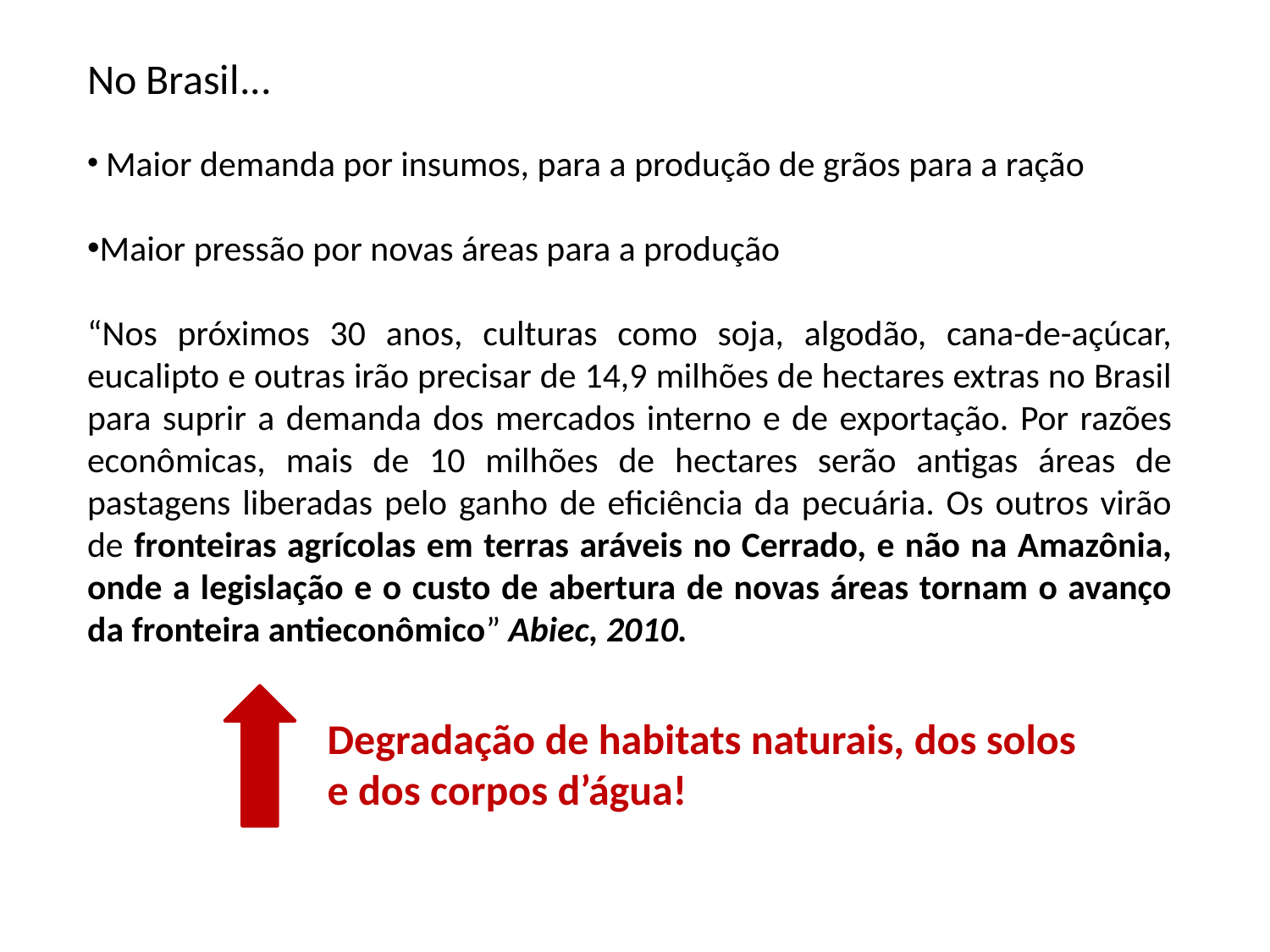

No Brasil...

 Maior demanda por insumos, para a produção de grãos para a ração

Maior pressão por novas áreas para a produção

“Nos próximos 30 anos, culturas como soja, algodão, cana-de-açúcar, eucalipto e outras irão precisar de 14,9 milhões de hectares extras no Brasil para suprir a demanda dos mercados interno e de exportação. Por razões econômicas, mais de 10 milhões de hectares serão antigas áreas de pastagens liberadas pelo ganho de eficiência da pecuária. Os outros virão de fronteiras agrícolas em terras aráveis no Cerrado, e não na Amazônia, onde a legislação e o custo de abertura de novas áreas tornam o avanço da fronteira antieconômico” Abiec, 2010.

Degradação de habitats naturais, dos solos e dos corpos d’água!